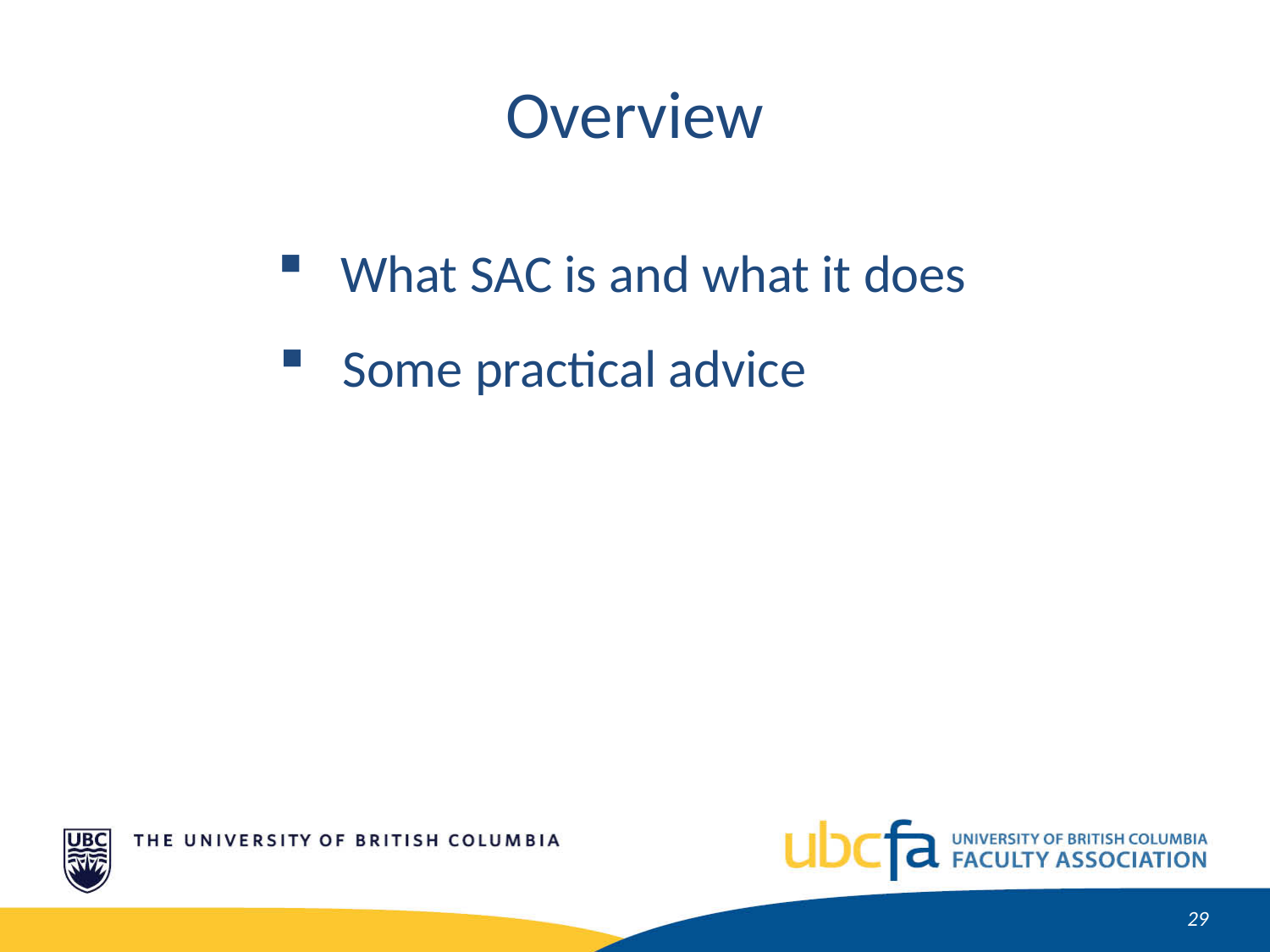

Overview
What SAC is and what it does
Some practical advice
29